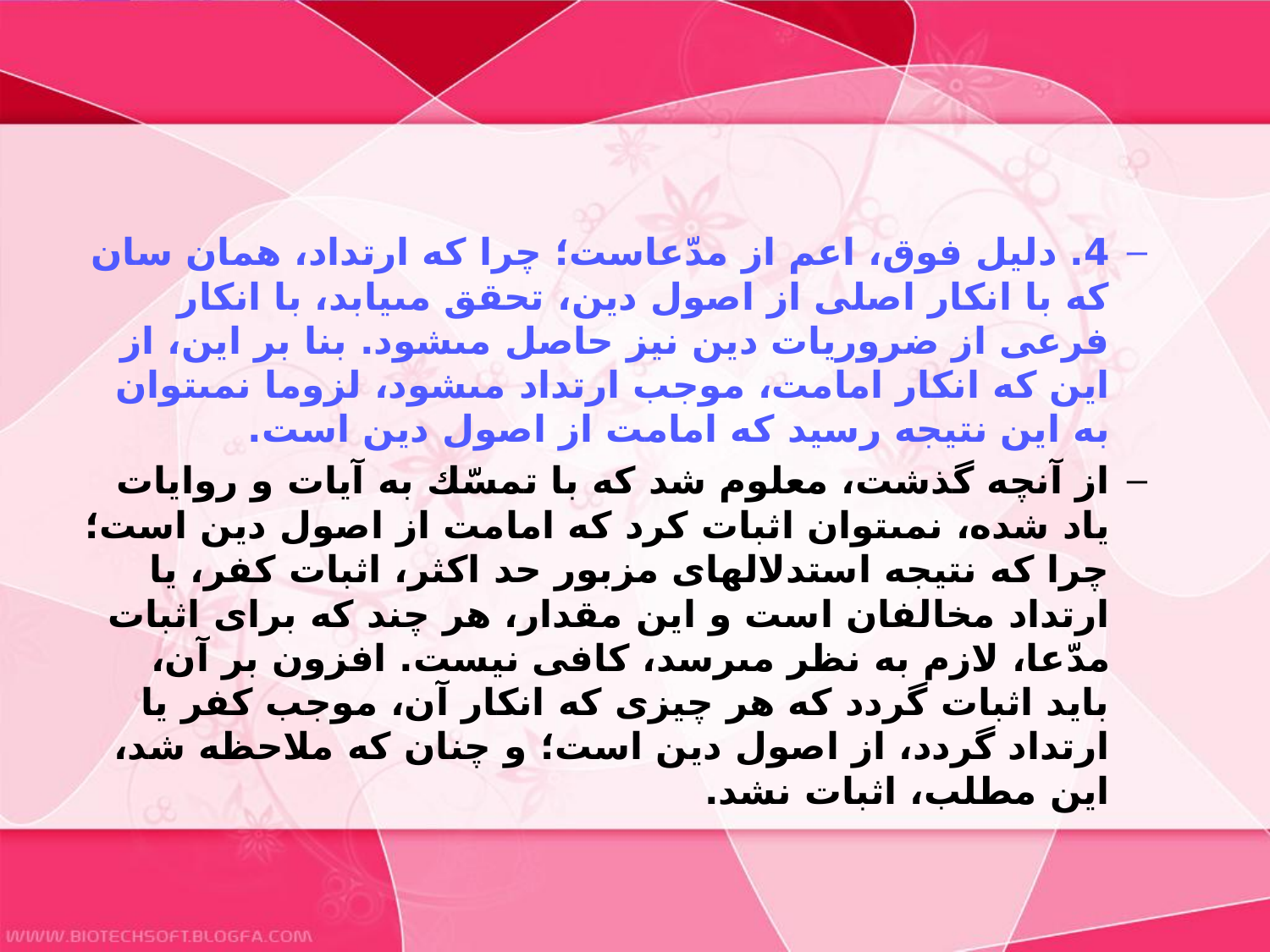

#
4. دليل فوق، اعم از مدّعاست؛ چرا كه ارتداد، همان سان كه با انكار اصلى از اصول دين، تحقق مى‏يابد، با انكار فرعى از ضروريات دين نيز حاصل مى‏شود. بنا بر اين، از اين كه انكار امامت، موجب ارتداد مى‏شود، لزوما نمى‏توان به اين نتيجه رسيد كه امامت از اصول دين است.
از آنچه گذشت، معلوم شد كه با تمسّك به آيات و روايات ياد شده، نمى‏توان اثبات كرد كه امامت از اصول دين است؛ چرا كه نتيجه استدلالهاى مزبور حد اكثر، اثبات كفر، يا ارتداد مخالفان است و اين مقدار، هر چند كه براى اثبات مدّعا، لازم به نظر مى‏رسد، كافى نيست. افزون بر آن، بايد اثبات گردد كه هر چيزى كه انكار آن، موجب كفر يا ارتداد گردد، از اصول دين است؛ و چنان كه ملاحظه شد، اين مطلب، اثبات نشد.